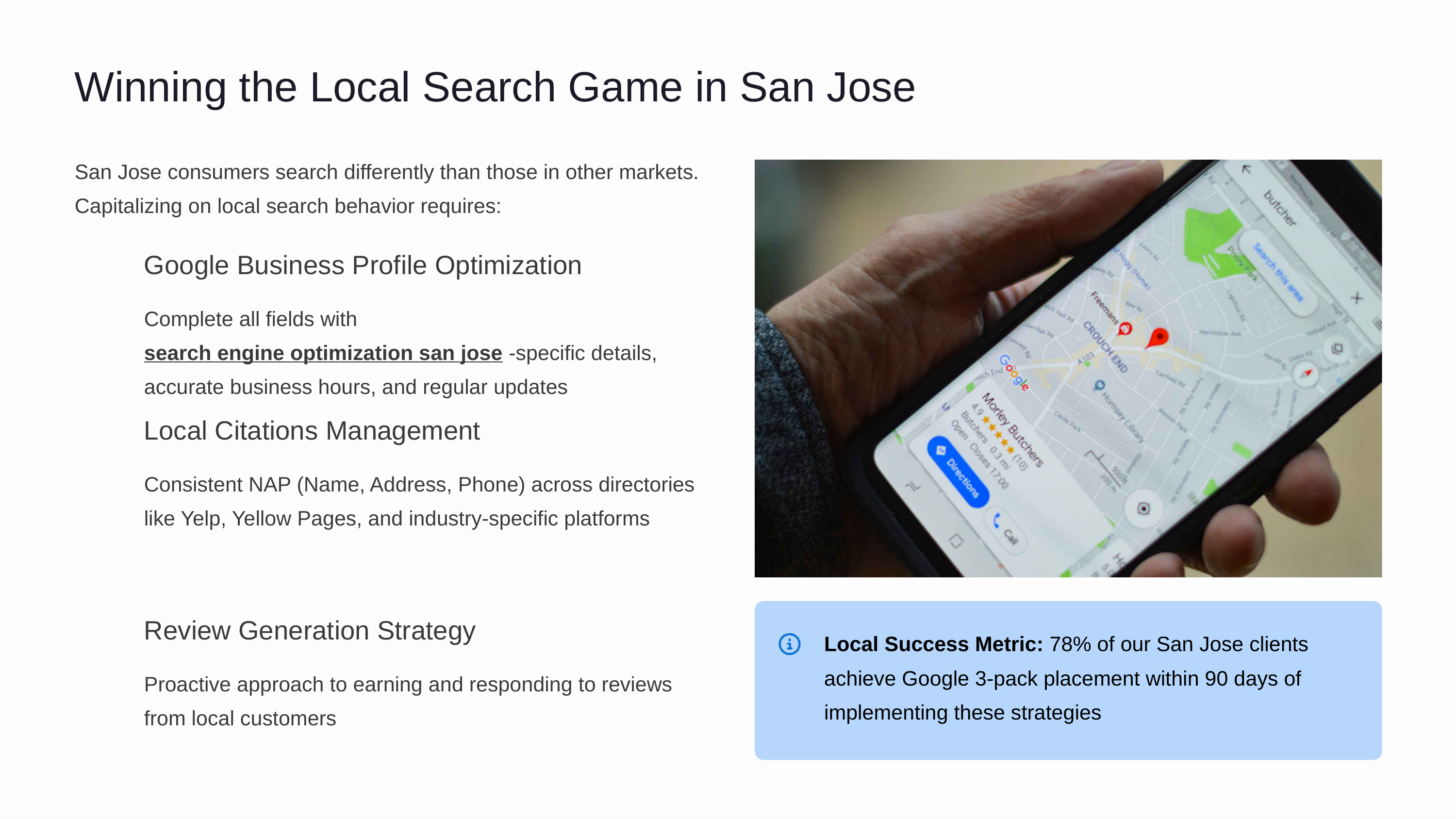

Winning the Local Search Game in San Jose
San Jose consumers search differently than those in other markets. Capitalizing on local search behavior requires:

Google Business Profile Optimization
Complete all fields with search engine optimization san jose -specific details, accurate business hours, and regular updates
Local Citations Management
Consistent NAP (Name, Address, Phone) across directories like Yelp, Yellow Pages, and industry-specific platforms

Review Generation Strategy
Local Success Metric: 78% of our San Jose clients achieve Google 3-pack placement within 90 days of implementing these strategies

Proactive approach to earning and responding to reviews from local customers